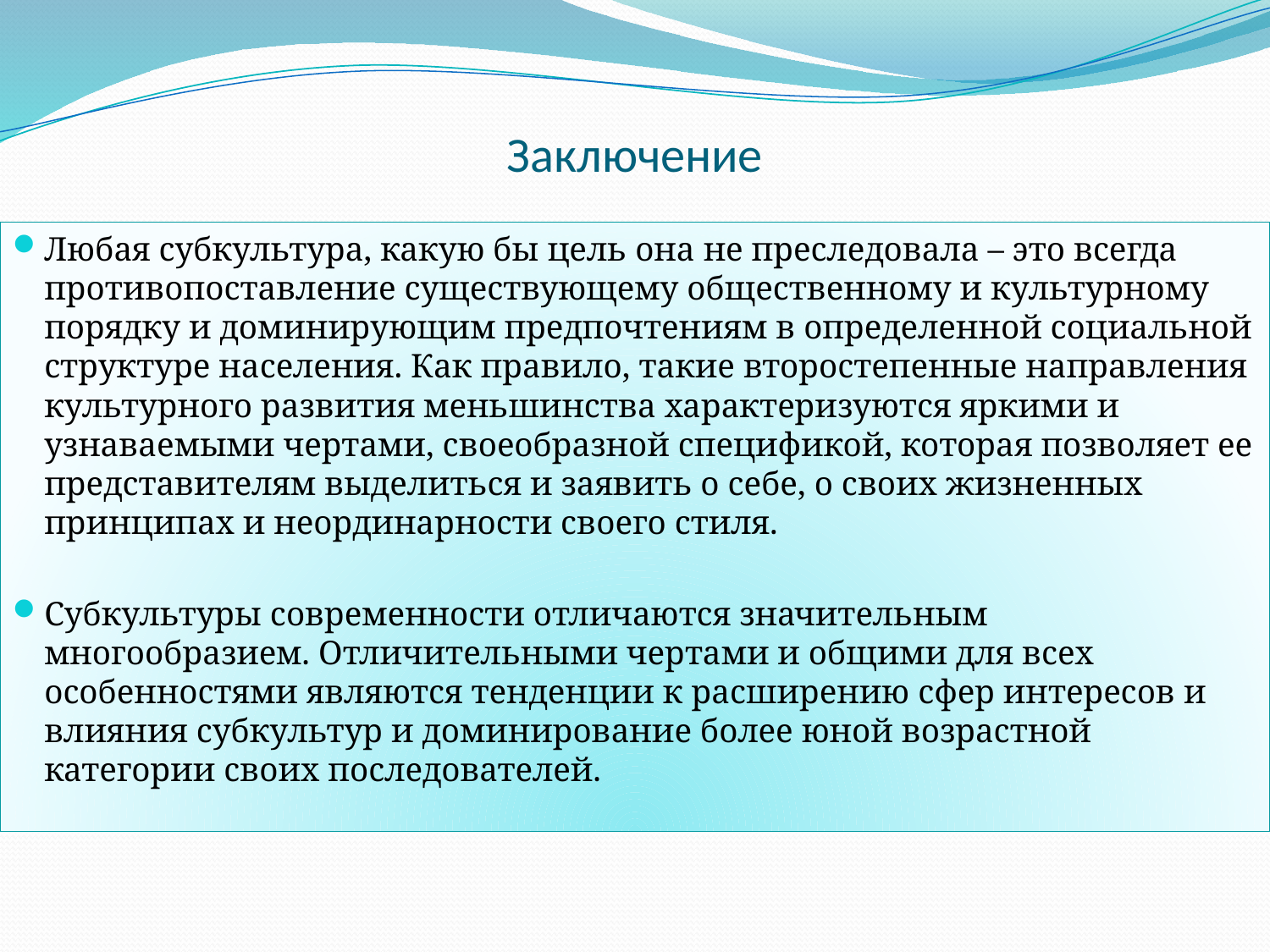

# Заключение
Любая субкультура, какую бы цель она не преследовала – это всегда противопоставление существующему общественному и культурному порядку и доминирующим предпочтениям в определенной социальной структуре населения. Как правило, такие второстепенные направления культурного развития меньшинства характеризуются яркими и узнаваемыми чертами, своеобразной спецификой, которая позволяет ее представителям выделиться и заявить о себе, о своих жизненных принципах и неординарности своего стиля.

Субкультуры современности отличаются значительным многообразием. Отличительными чертами и общими для всех особенностями являются тенденции к расширению сфер интересов и влияния субкультур и доминирование более юной возрастной категории своих последователей.